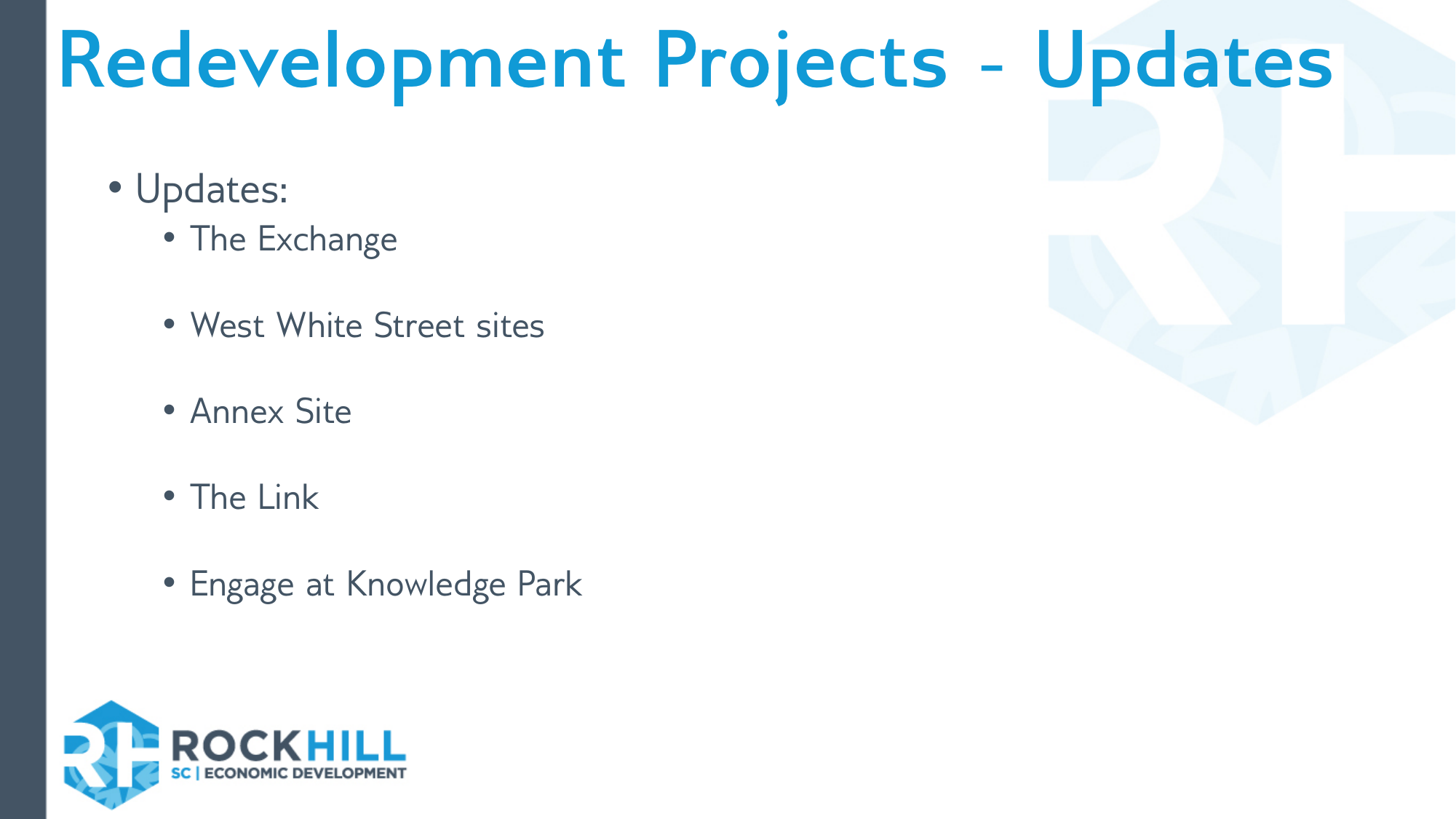

Redevelopment Projects - Updates
Updates:
The Exchange
West White Street sites
Annex Site
The Link
Engage at Knowledge Park